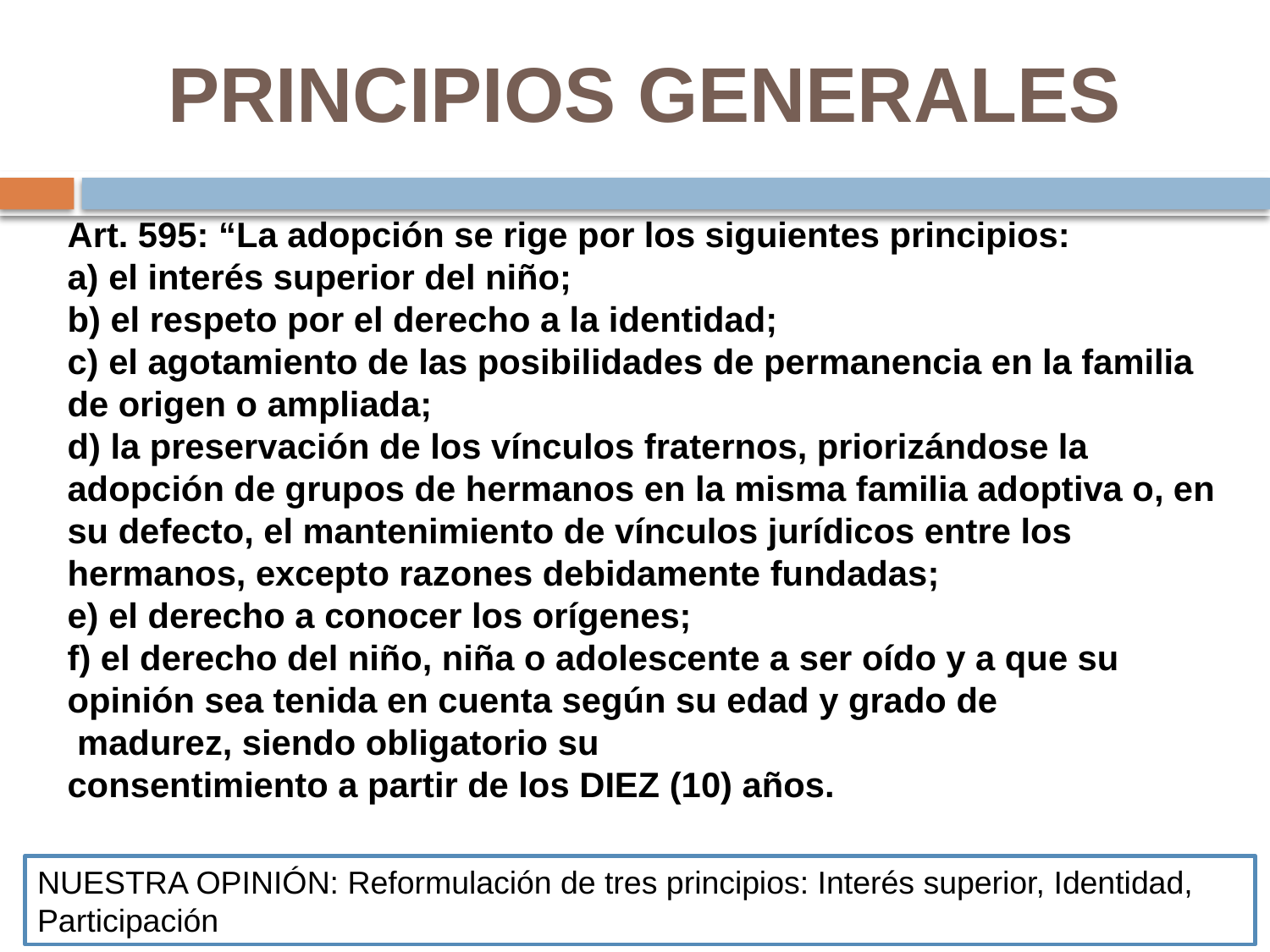

# PRINCIPIOS GENERALES
Art. 595: “La adopción se rige por los siguientes principios:
a) el interés superior del niño;
b) el respeto por el derecho a la identidad;
c) el agotamiento de las posibilidades de permanencia en la familia de origen o ampliada;
d) la preservación de los vínculos fraternos, priorizándose la adopción de grupos de hermanos en la misma familia adoptiva o, en su defecto, el mantenimiento de vínculos jurídicos entre los hermanos, excepto razones debidamente fundadas;
e) el derecho a conocer los orígenes;
f) el derecho del niño, niña o adolescente a ser oído y a que su opinión sea tenida en cuenta según su edad y grado de
 madurez, siendo obligatorio su
consentimiento a partir de los DIEZ (10) años.
NUESTRA OPINIÓN: Reformulación de tres principios: Interés superior, Identidad, Participación